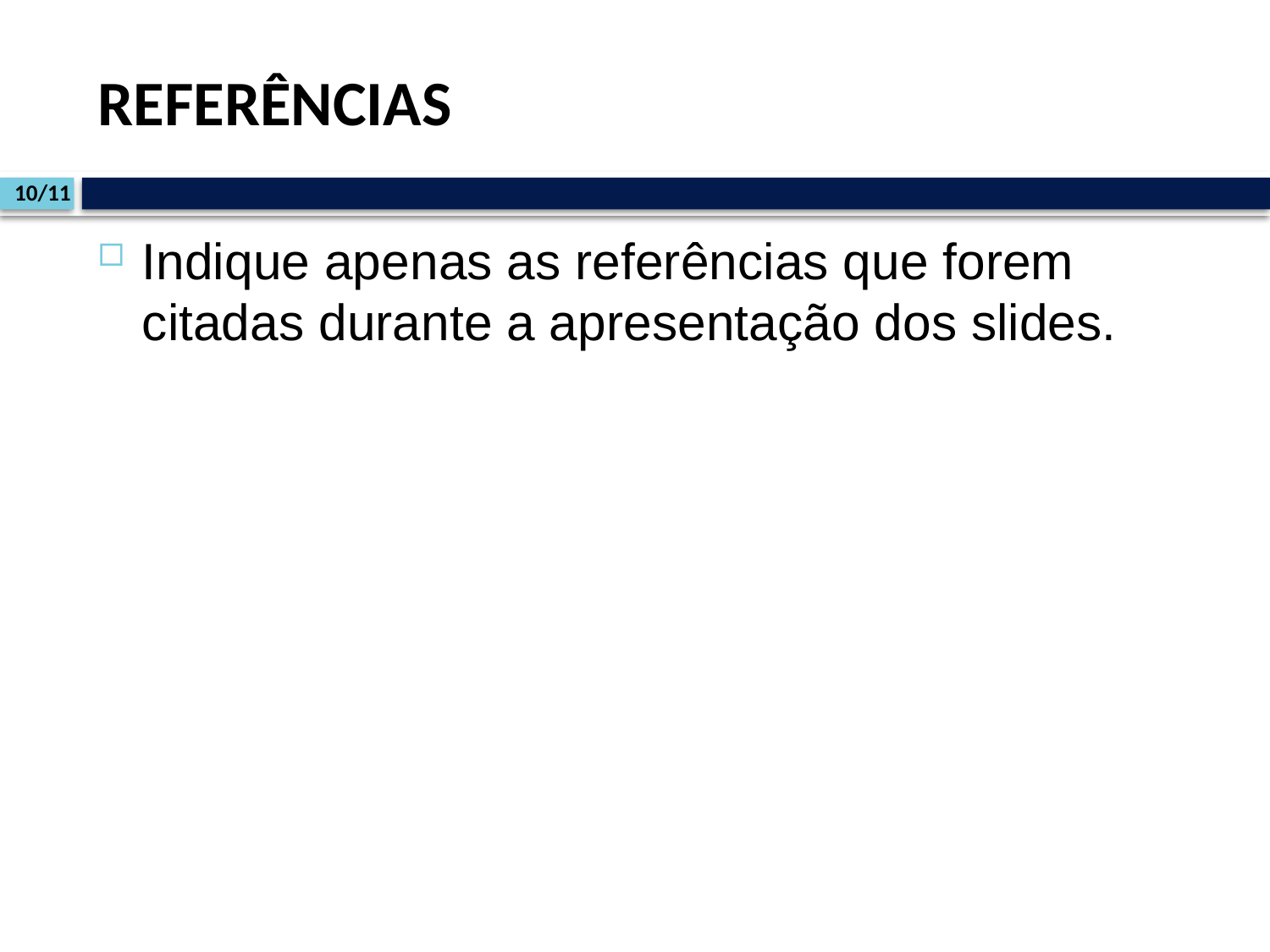

# REFERÊNCIAS
10/11
Indique apenas as referências que forem citadas durante a apresentação dos slides.